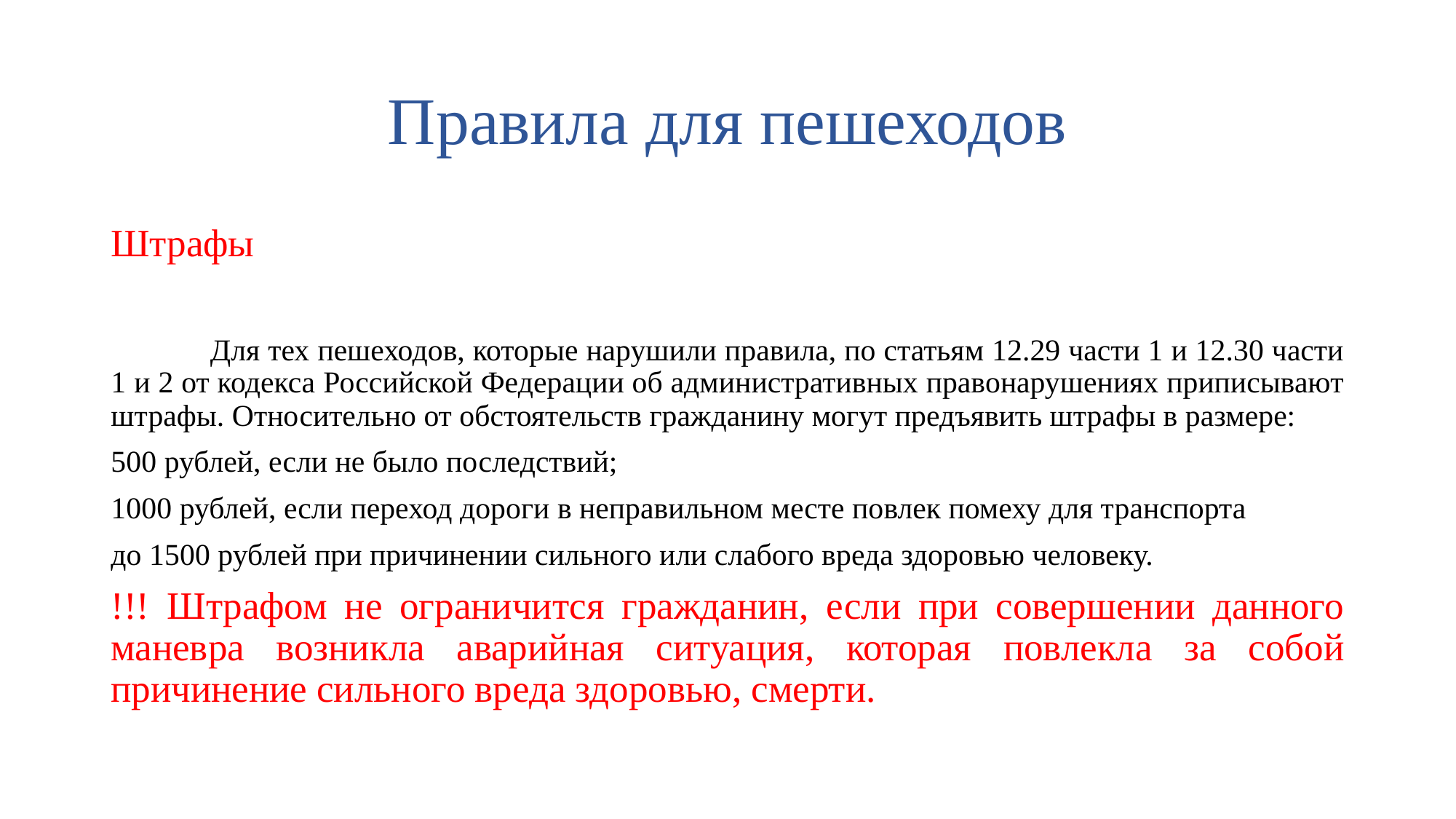

# Правила для пешеходов
Штрафы

	Для тех пешеходов, которые нарушили правила, по статьям 12.29 части 1 и 12.30 части 1 и 2 от кодекса Российской Федерации об административных правонарушениях приписывают штрафы. Относительно от обстоятельств гражданину могут предъявить штрафы в размере:
500 рублей, если не было последствий;
1000 рублей, если переход дороги в неправильном месте повлек помеху для транспорта
до 1500 рублей при причинении сильного или слабого вреда здоровью человеку.
!!! Штрафом не ограничится гражданин, если при совершении данного маневра возникла аварийная ситуация, которая повлекла за собой причинение сильного вреда здоровью, смерти.